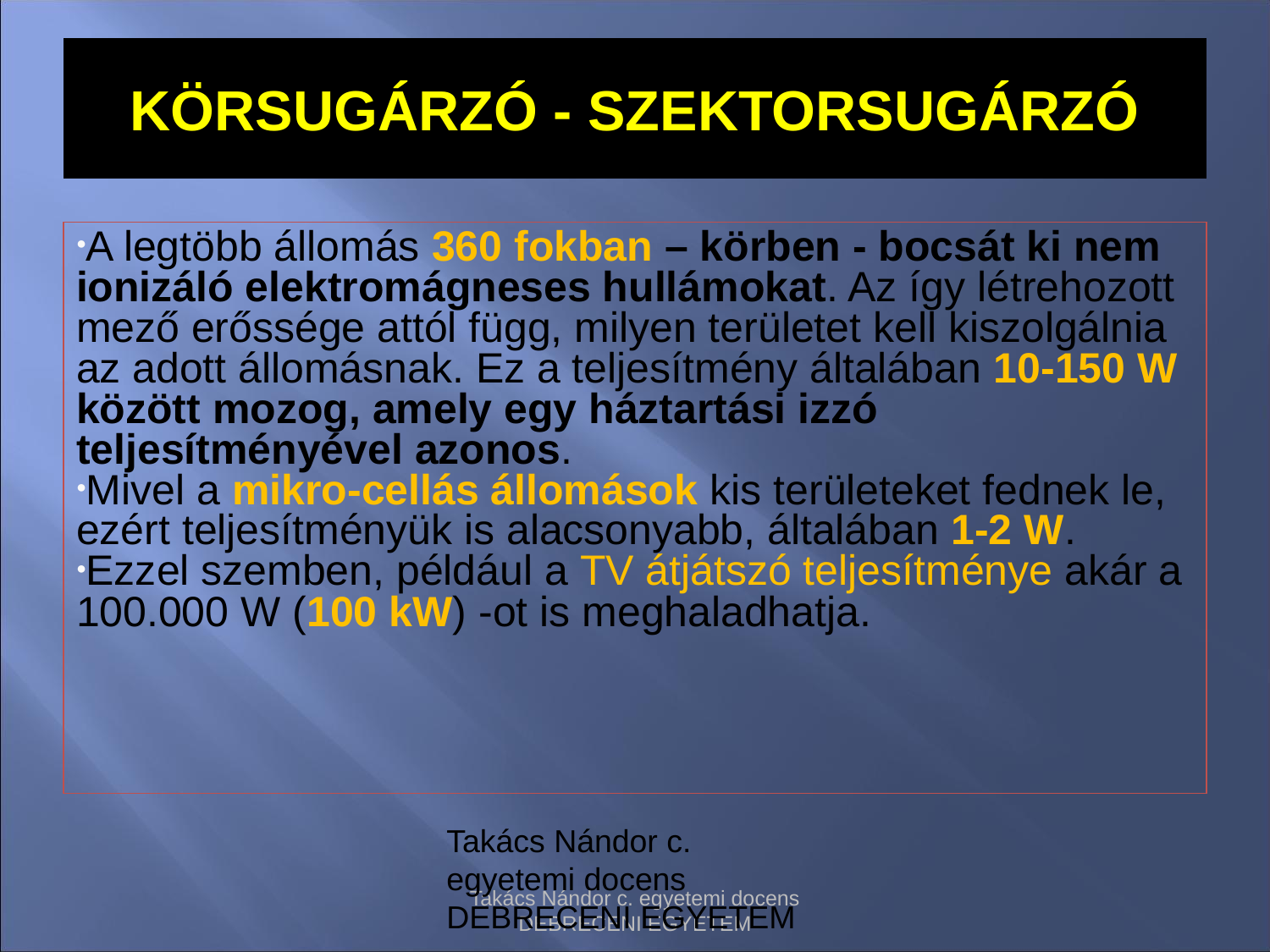

# KÖRSUGÁRZÓ - SZEKTORSUGÁRZÓ
A legtöbb állomás 360 fokban – körben - bocsát ki nem ionizáló elektromágneses hullámokat. Az így létrehozott mező erőssége attól függ, milyen területet kell kiszolgálnia az adott állomásnak. Ez a teljesítmény általában 10-150 W között mozog, amely egy háztartási izzó teljesítményével azonos.
Mivel a mikro-cellás állomások kis területeket fednek le, ezért teljesítményük is alacsonyabb, általában 1-2 W.
Ezzel szemben, például a TV átjátszó teljesítménye akár a 100.000 W (100 kW) -ot is meghaladhatja.
Takács Nándor c. egyetemi docens DEBRECENI EGYETEM
Takács Nándor c. egyetemi docens DEBRECENI EGYETEM